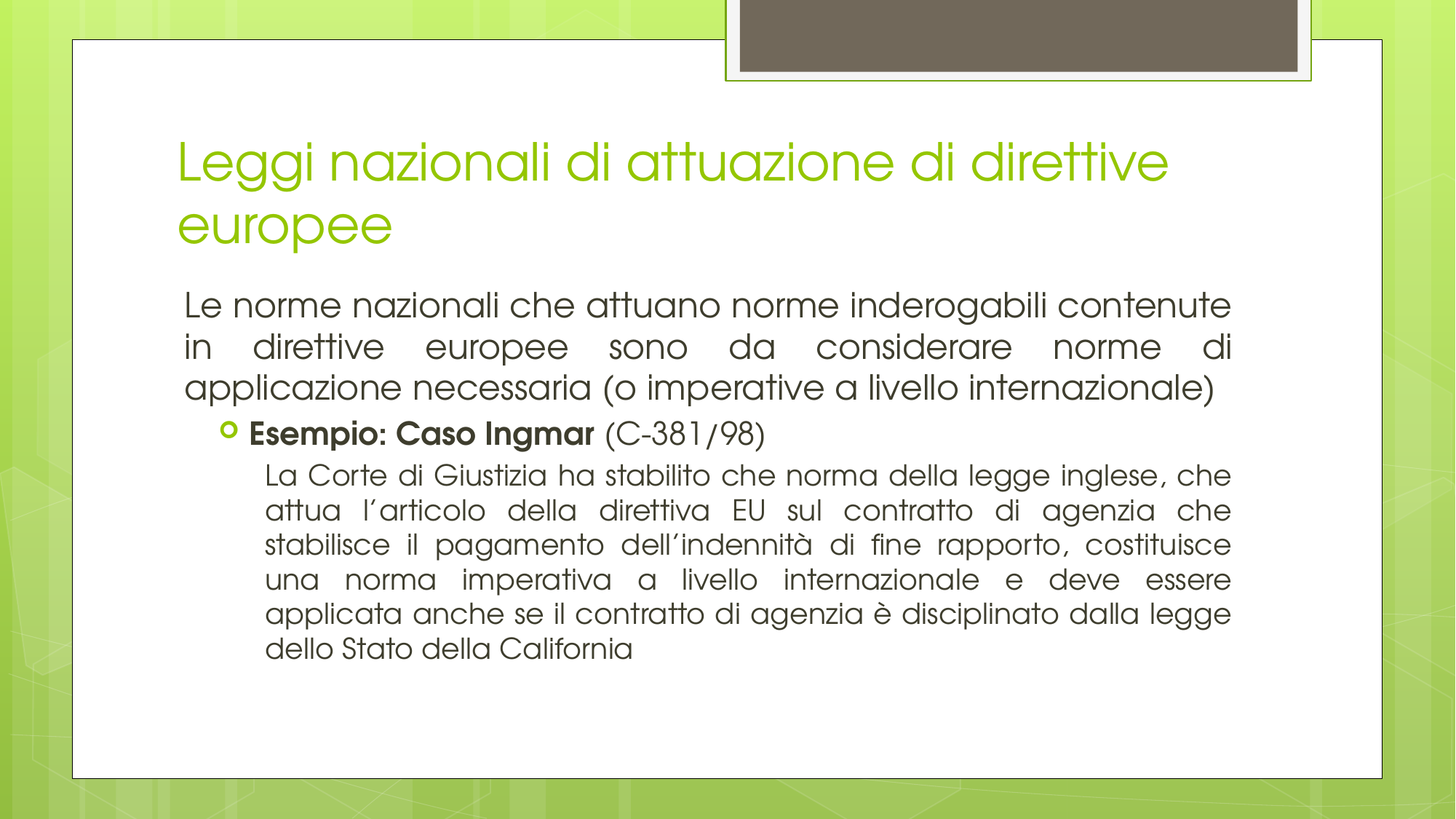

# Leggi nazionali di attuazione di direttive europee
Le norme nazionali che attuano norme inderogabili contenute in direttive europee sono da considerare norme di applicazione necessaria (o imperative a livello internazionale)
Esempio: Caso Ingmar (C-381/98)
La Corte di Giustizia ha stabilito che norma della legge inglese, che attua l’articolo della direttiva EU sul contratto di agenzia che stabilisce il pagamento dell’indennità di fine rapporto, costituisce una norma imperativa a livello internazionale e deve essere applicata anche se il contratto di agenzia è disciplinato dalla legge dello Stato della California